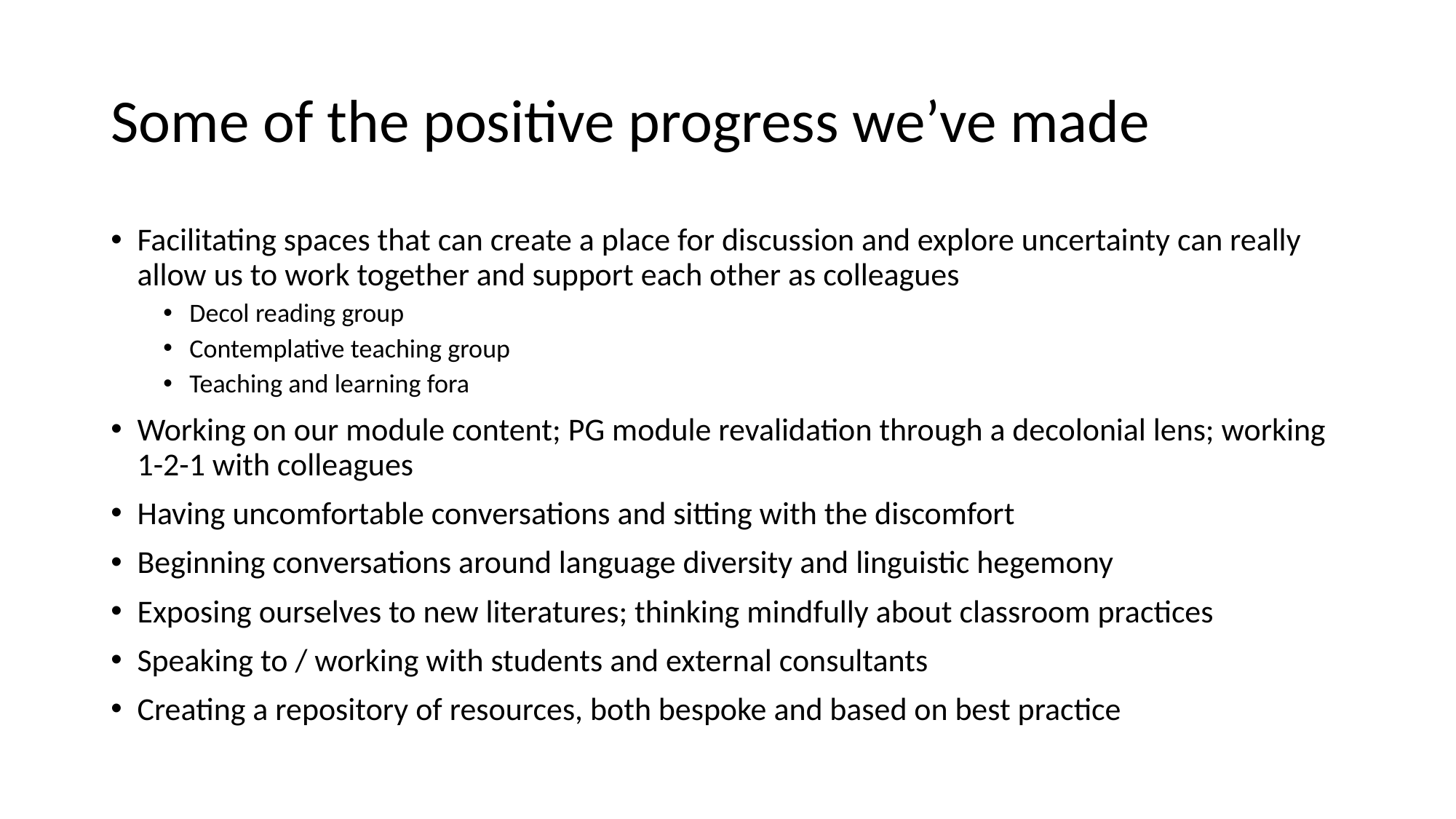

# Some of the positive progress we’ve made
Facilitating spaces that can create a place for discussion and explore uncertainty can really allow us to work together and support each other as colleagues
Decol reading group
Contemplative teaching group
Teaching and learning fora
Working on our module content; PG module revalidation through a decolonial lens; working 1-2-1 with colleagues
Having uncomfortable conversations and sitting with the discomfort
Beginning conversations around language diversity and linguistic hegemony
Exposing ourselves to new literatures; thinking mindfully about classroom practices
Speaking to / working with students and external consultants
Creating a repository of resources, both bespoke and based on best practice